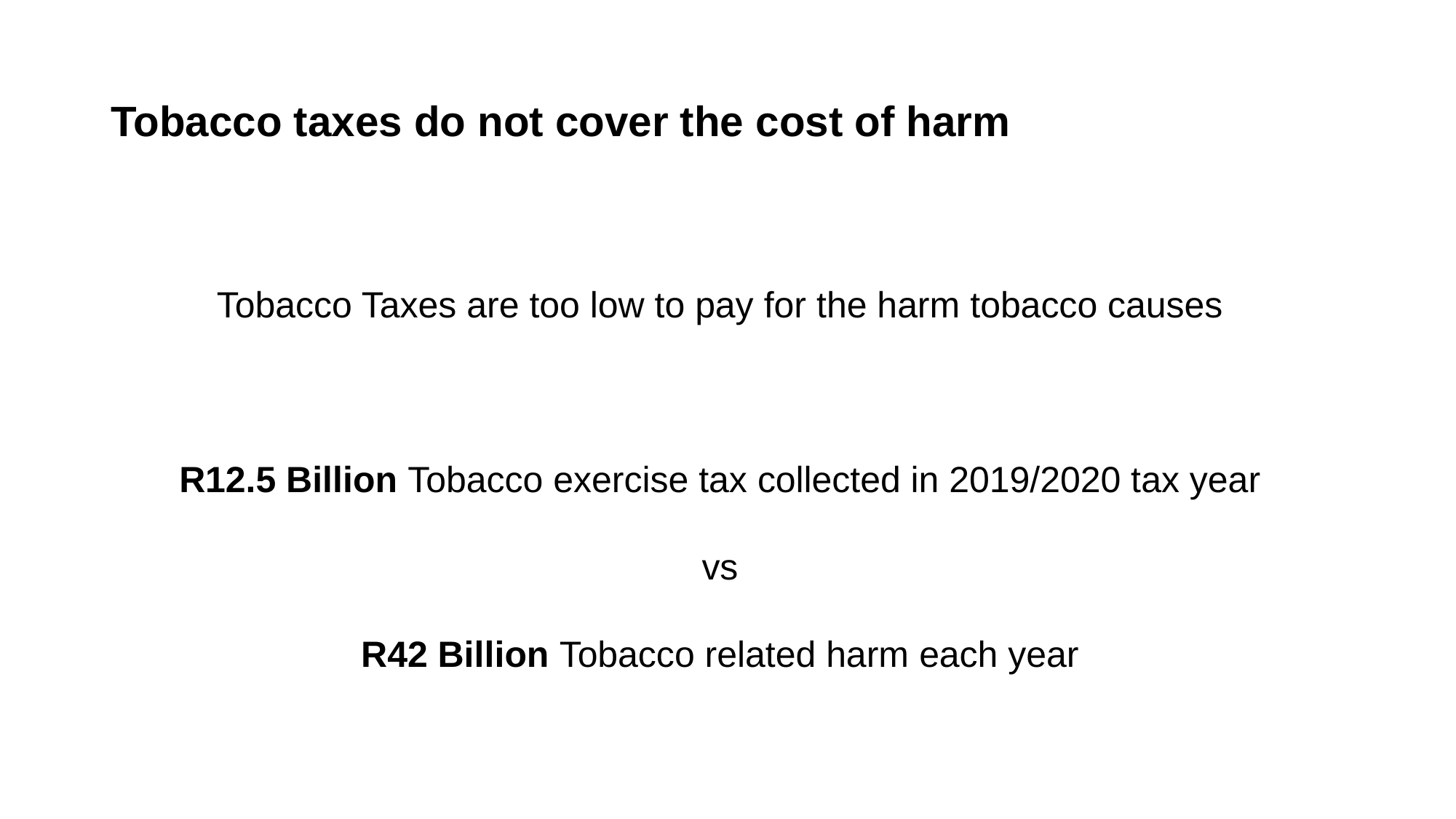

# Tobacco taxes do not cover the cost of harm
Tobacco Taxes are too low to pay for the harm tobacco causes

R12.5 Billion Tobacco exercise tax collected in 2019/2020 tax year

vs

R42 Billion Tobacco related harm each year